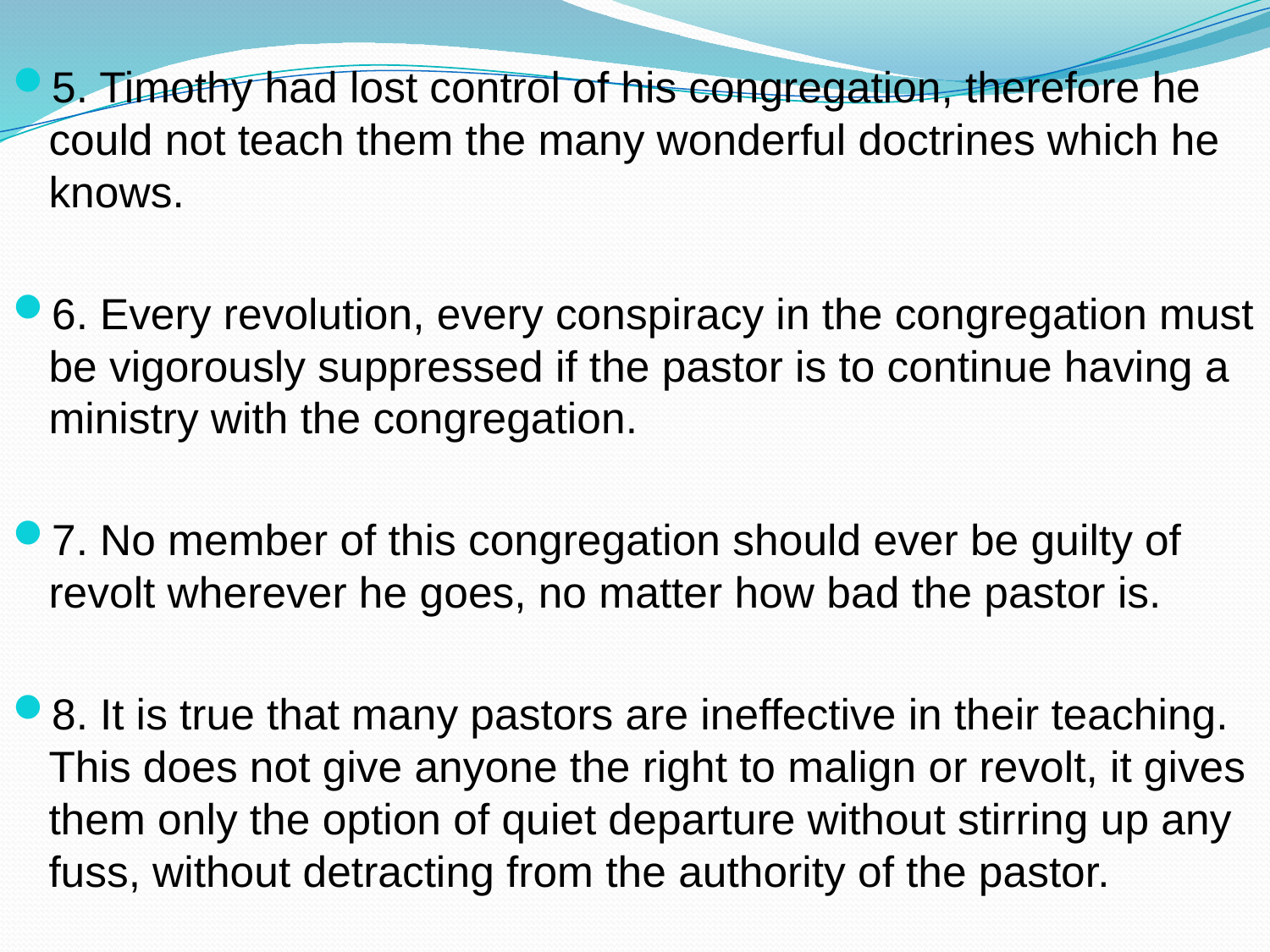

5. Timothy had lost control of his congregation, therefore he could not teach them the many wonderful doctrines which he knows.

6. Every revolution, every conspiracy in the congregation must be vigorously suppressed if the pastor is to continue having a ministry with the congregation.

7. No member of this congregation should ever be guilty of revolt wherever he goes, no matter how bad the pastor is.

8. It is true that many pastors are ineffective in their teaching. This does not give anyone the right to malign or revolt, it gives them only the option of quiet departure without stirring up any fuss, without detracting from the authority of the pastor.